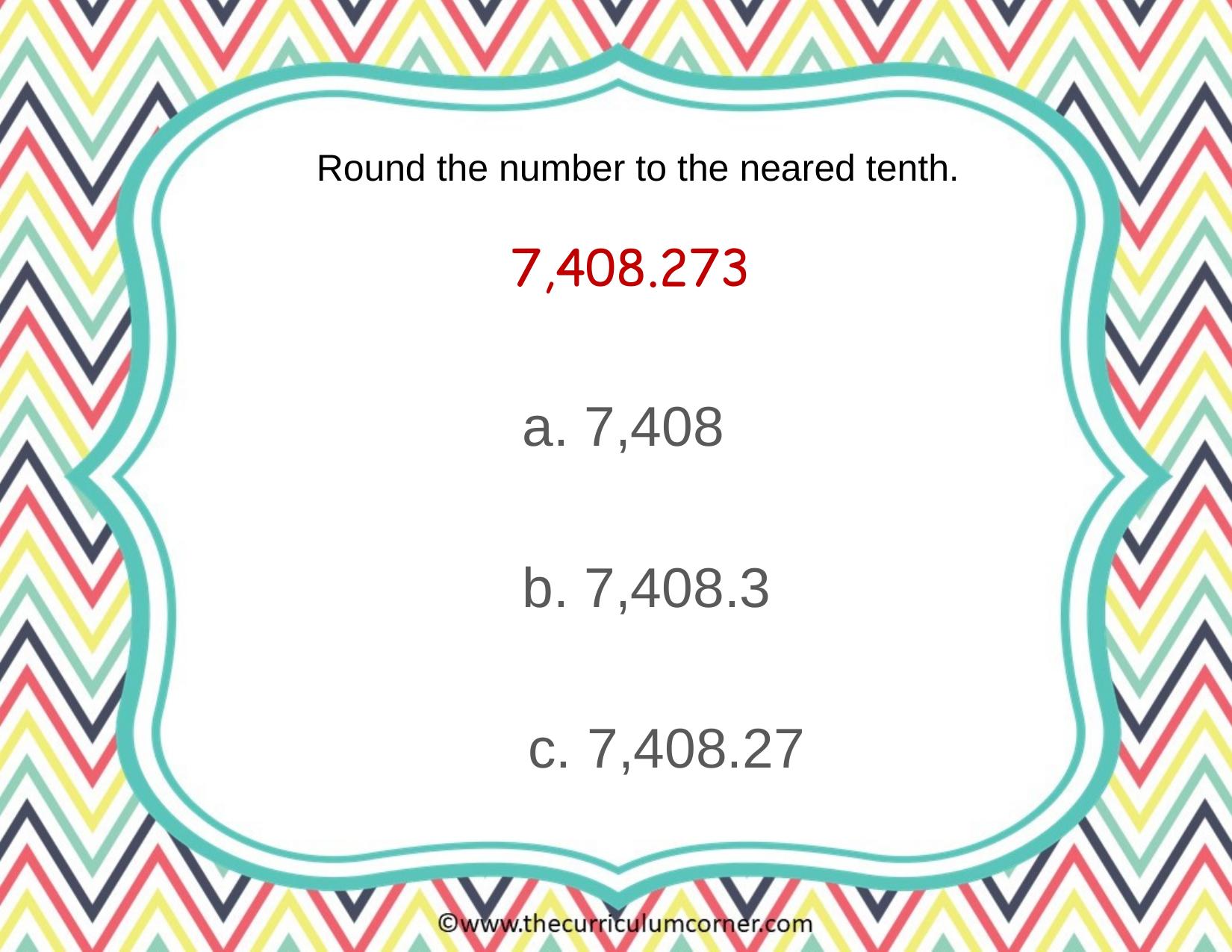

Round the number to the neared tenth.
7,408.273
a. 7,408
b. 7,408.3
c. 7,408.27